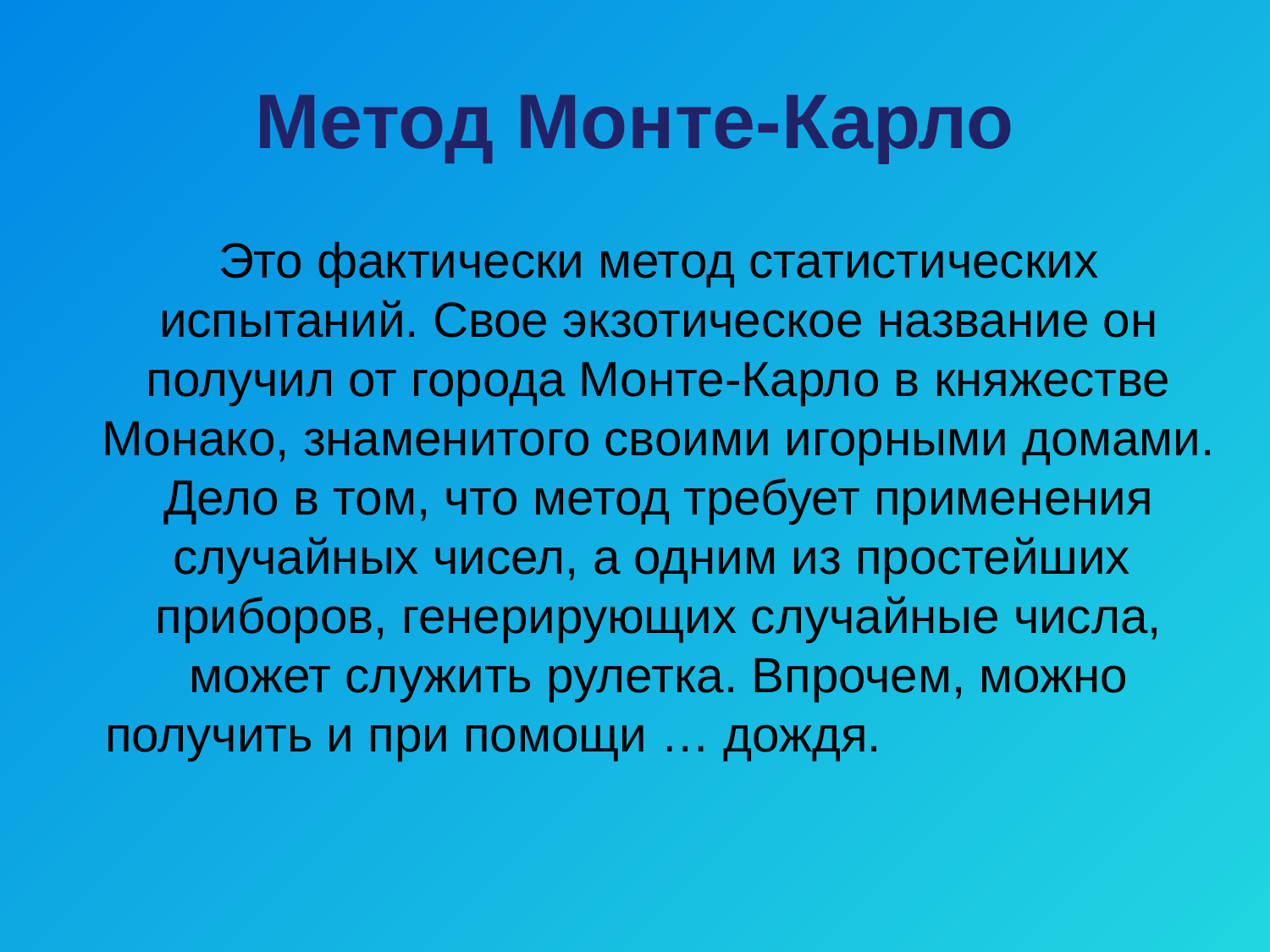

# Метод Монте-Карло
    Это фактически метод статистических испытаний. Свое экзотическое название он получил от города Монте-Карло в княжестве Монако, знаменитого своими игорными домами. Дело в том, что метод требует применения случайных чисел, а одним из простейших  приборов, генерирующих случайные числа, может служить рулетка. Впрочем, можно получить и при помощи … дождя.